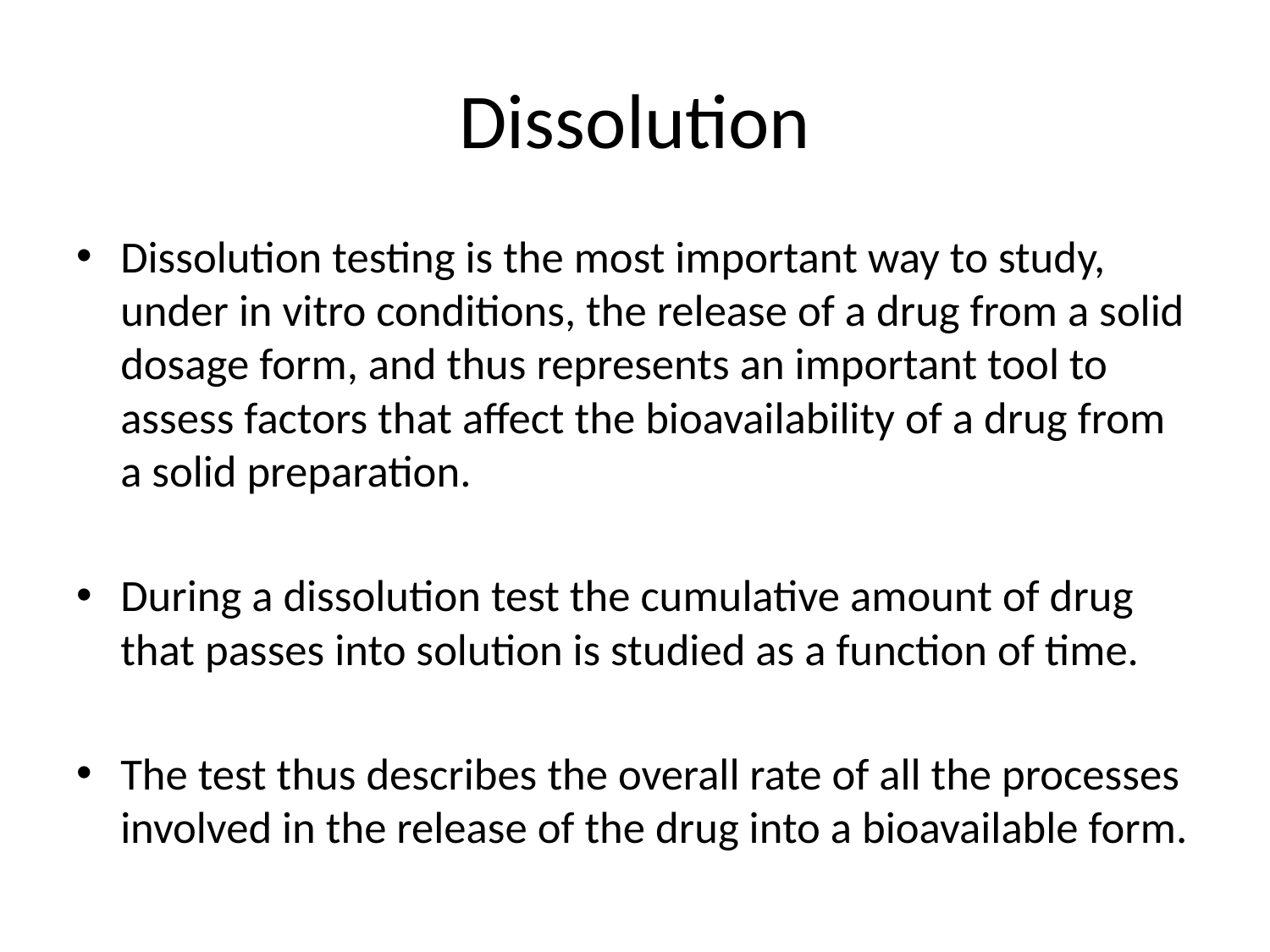

# Dissolution
Dissolution testing is the most important way to study, under in vitro conditions, the release of a drug from a solid dosage form, and thus represents an important tool to assess factors that affect the bioavailability of a drug from a solid preparation.

During a dissolution test the cumulative amount of drug that passes into solution is studied as a function of time.

The test thus describes the overall rate of all the processes involved in the release of the drug into a bioavailable form.